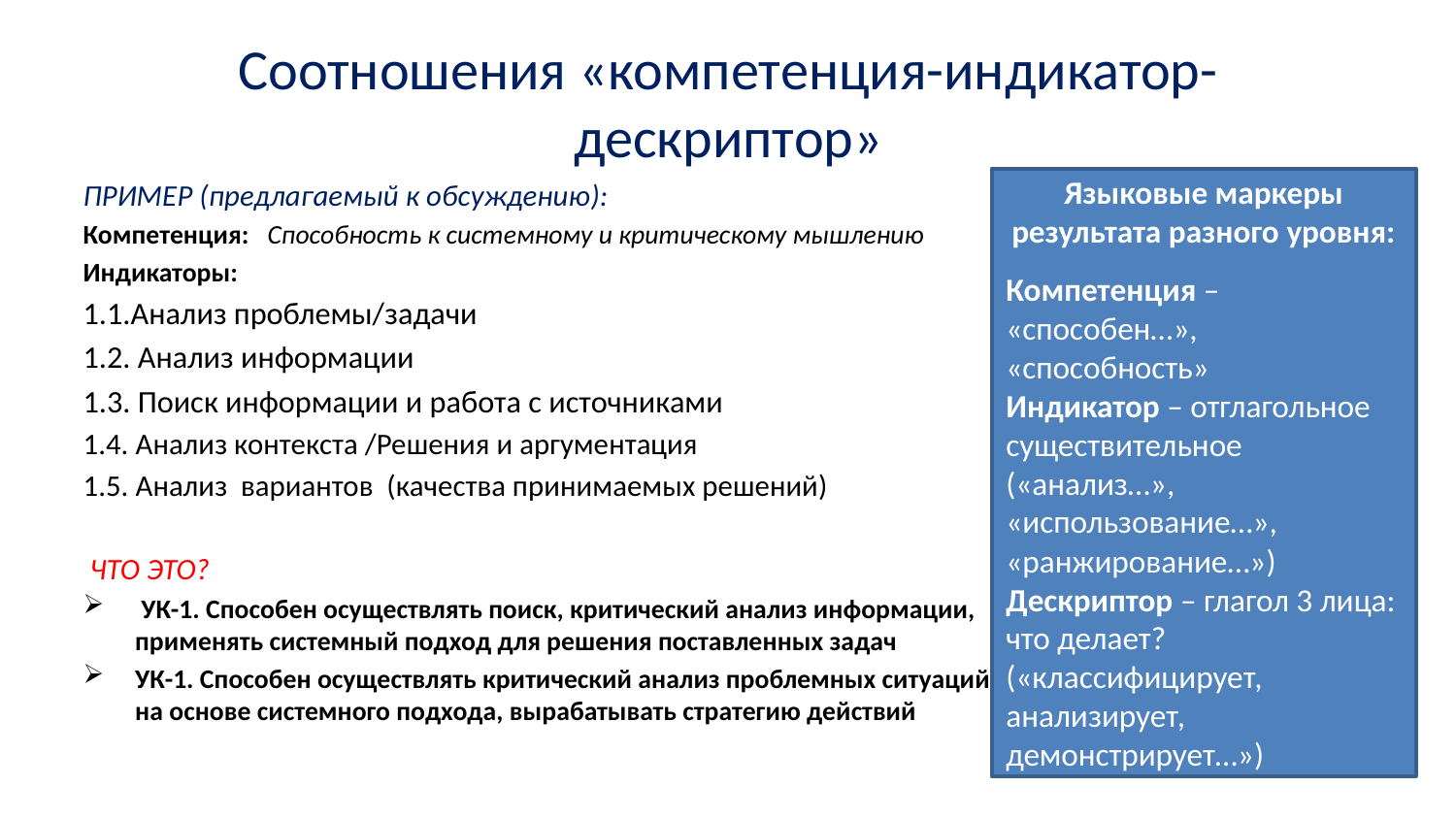

# Соотношения «компетенция-индикатор-дескриптор»
ПРИМЕР (предлагаемый к обсуждению):
Компетенция:   Способность к системному и критическому мышлению
Индикаторы:
1.1.Анализ проблемы/задачи
1.2. Анализ информации
1.3. Поиск информации и работа с источниками
1.4. Анализ контекста /Решения и аргументация
1.5. Анализ  вариантов  (качества принимаемых решений)

 ЧТО ЭТО?
 УК-1. Способен осуществлять поиск, критический анализ информации, применять системный подход для решения поставленных задач
УК-1. Способен осуществлять критический анализ проблемных ситуаций на основе системного подхода, вырабатывать стратегию действий
Языковые маркеры результата разного уровня:

Компетенция – «способен…», «способность»
Индикатор – отглагольное существительное  («анализ…», «использование…», «ранжирование…»)
Дескриптор – глагол 3 лица: что делает? («классифицирует, анализирует, демонстрирует…»)
дескрипторы
дескрипторы